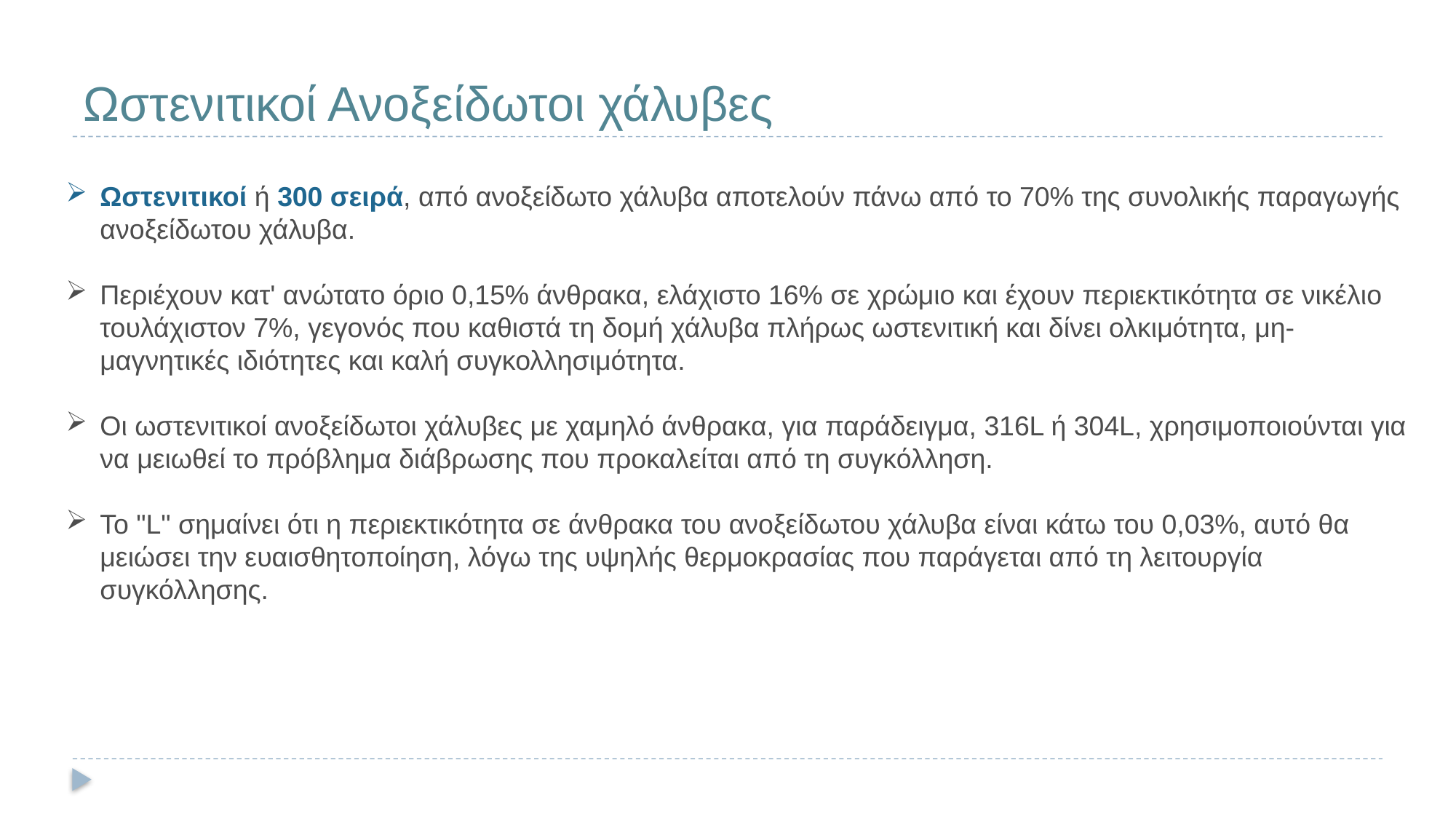

# Ωστενιτικοί Ανοξείδωτοι χάλυβες
Ωστενιτικοί ή 300 σειρά, από ανοξείδωτο χάλυβα αποτελούν πάνω από το 70% της συνολικής παραγωγής ανοξείδωτου χάλυβα.

Περιέχουν κατ' ανώτατο όριο 0,15% άνθρακα, ελάχιστο 16% σε χρώμιο και έχουν περιεκτικότητα σε νικέλιο τουλάχιστον 7%, γεγονός που καθιστά τη δομή χάλυβα πλήρως ωστενιτική και δίνει ολκιμότητα, μη-μαγνητικές ιδιότητες και καλή συγκολλησιμότητα.
Οι ωστενιτικοί ανοξείδωτοι χάλυβες με χαμηλό άνθρακα, για παράδειγμα, 316L ή 304L, χρησιμοποιούνται για να μειωθεί το πρόβλημα διάβρωσης που προκαλείται από τη συγκόλληση.

To "L" σημαίνει ότι η περιεκτικότητα σε άνθρακα του ανοξείδωτου χάλυβα είναι κάτω του 0,03%, αυτό θα μειώσει την ευαισθητοποίηση, λόγω της υψηλής θερμοκρασίας που παράγεται από τη λειτουργία συγκόλλησης.